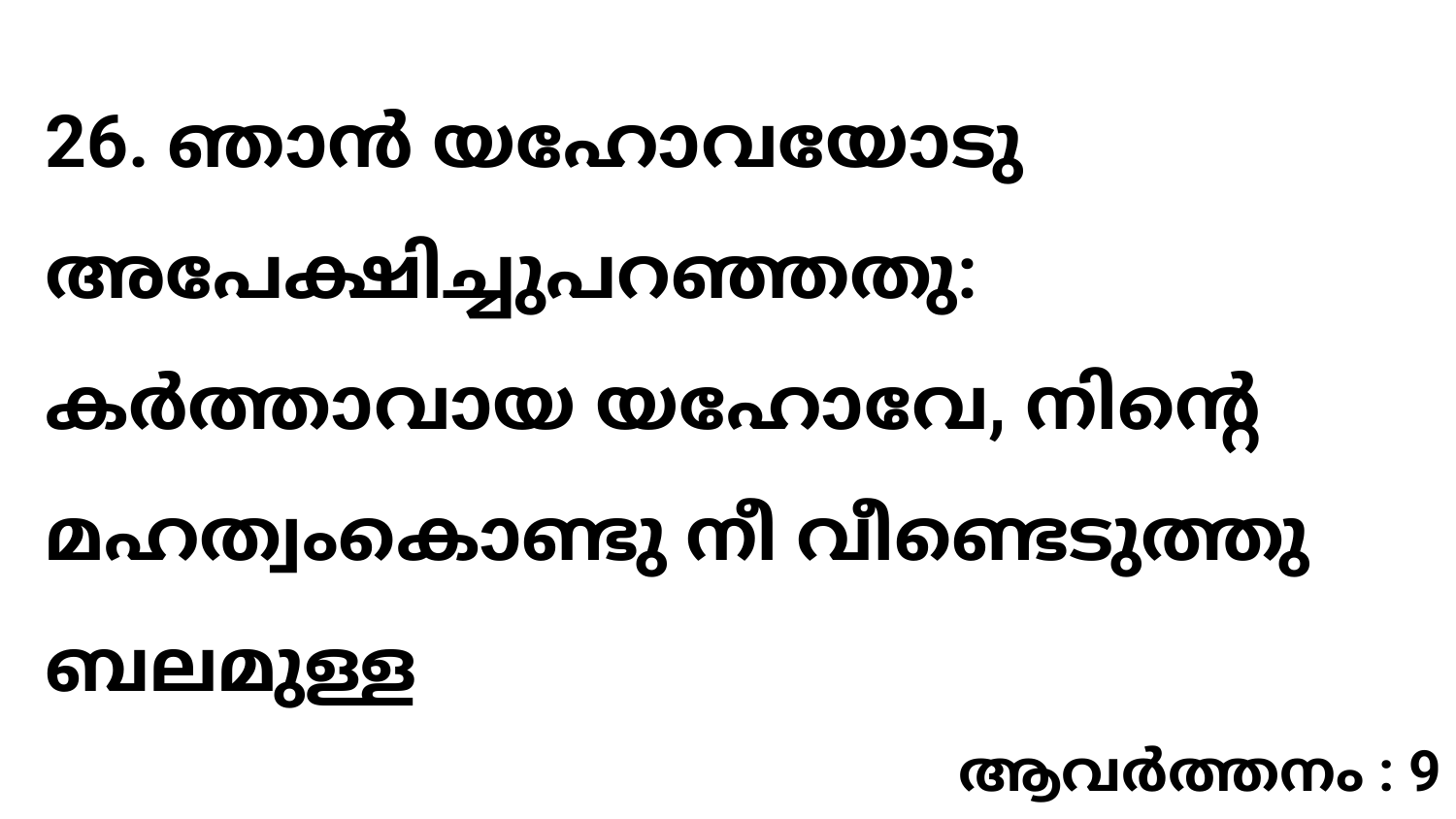

26. ഞാൻ യഹോവയോടു അപേക്ഷിച്ചുപറഞ്ഞതു: കർത്താവായ യഹോവേ, നിന്റെ മഹത്വംകൊണ്ടു നീ വീണ്ടെടുത്തു ബലമുള്ള
ആവർത്തനം : 9